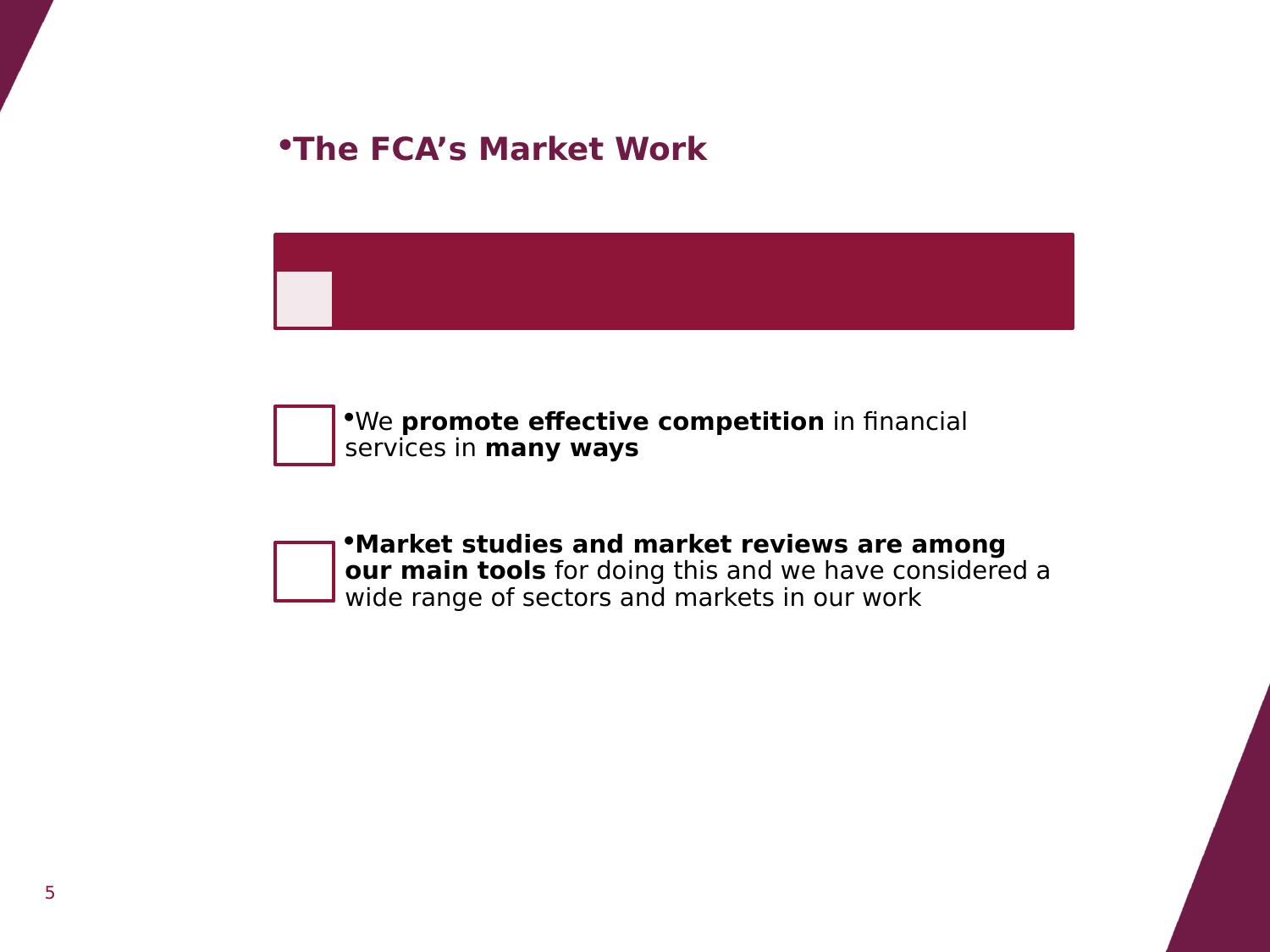

The FCA’s Market Work
We promote effective competition in financial services in many ways
Market studies and market reviews are among our main tools for doing this and we have considered a wide range of sectors and markets in our work
5